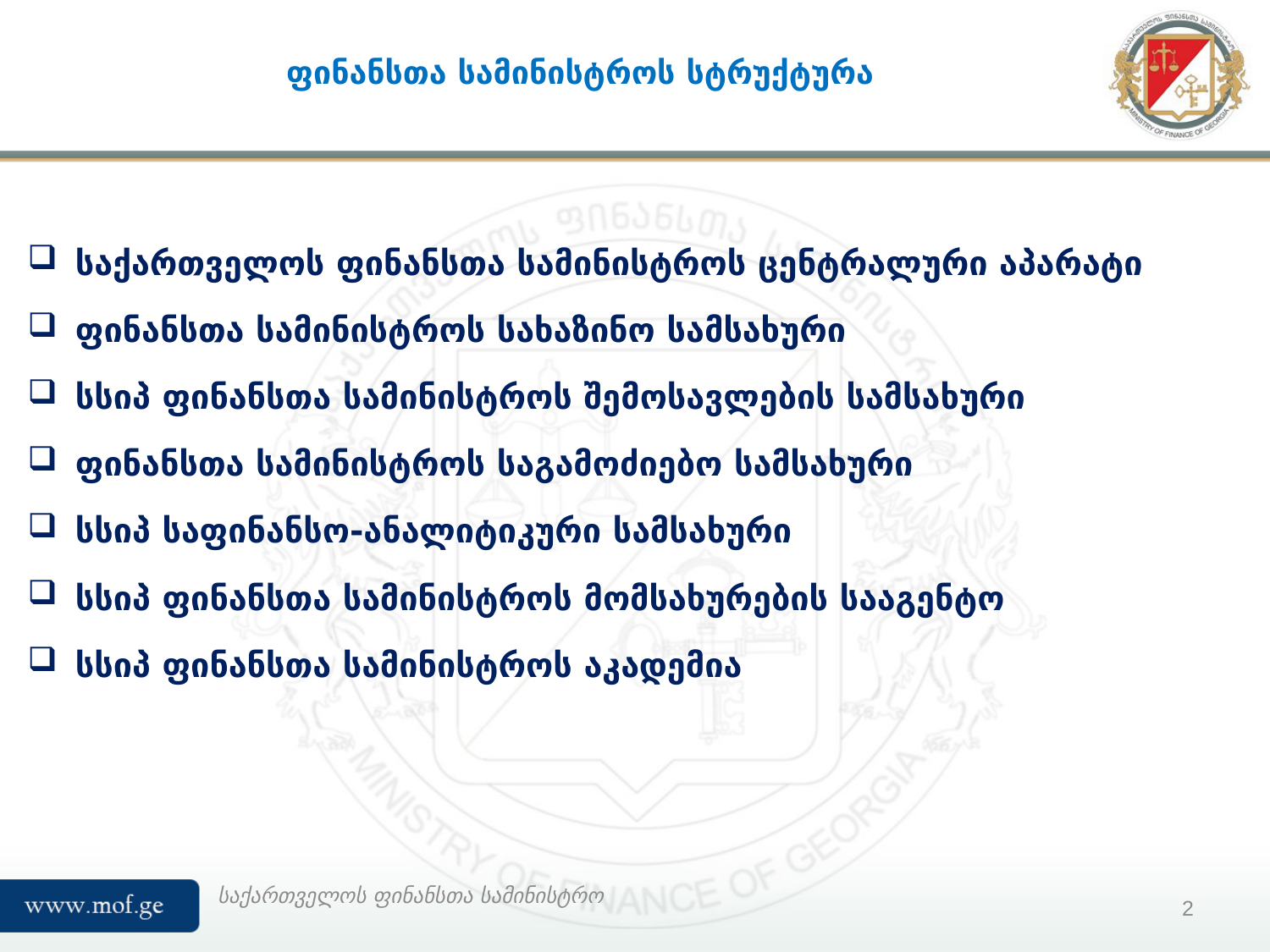

# ფინანსთა სამინისტროს სტრუქტურა

საქართველოს ფინანსთა სამინისტროს ცენტრალური აპარატი
ფინანსთა სამინისტროს სახაზინო სამსახური
სსიპ ფინანსთა სამინისტროს შემოსავლების სამსახური
ფინანსთა სამინისტროს საგამოძიებო სამსახური
სსიპ საფინანსო-ანალიტიკური სამსახური
სსიპ ფინანსთა სამინისტროს მომსახურების სააგენტო
სსიპ ფინანსთა სამინისტროს აკადემია

საქართველოს ფინანსთა სამინისტრო

2